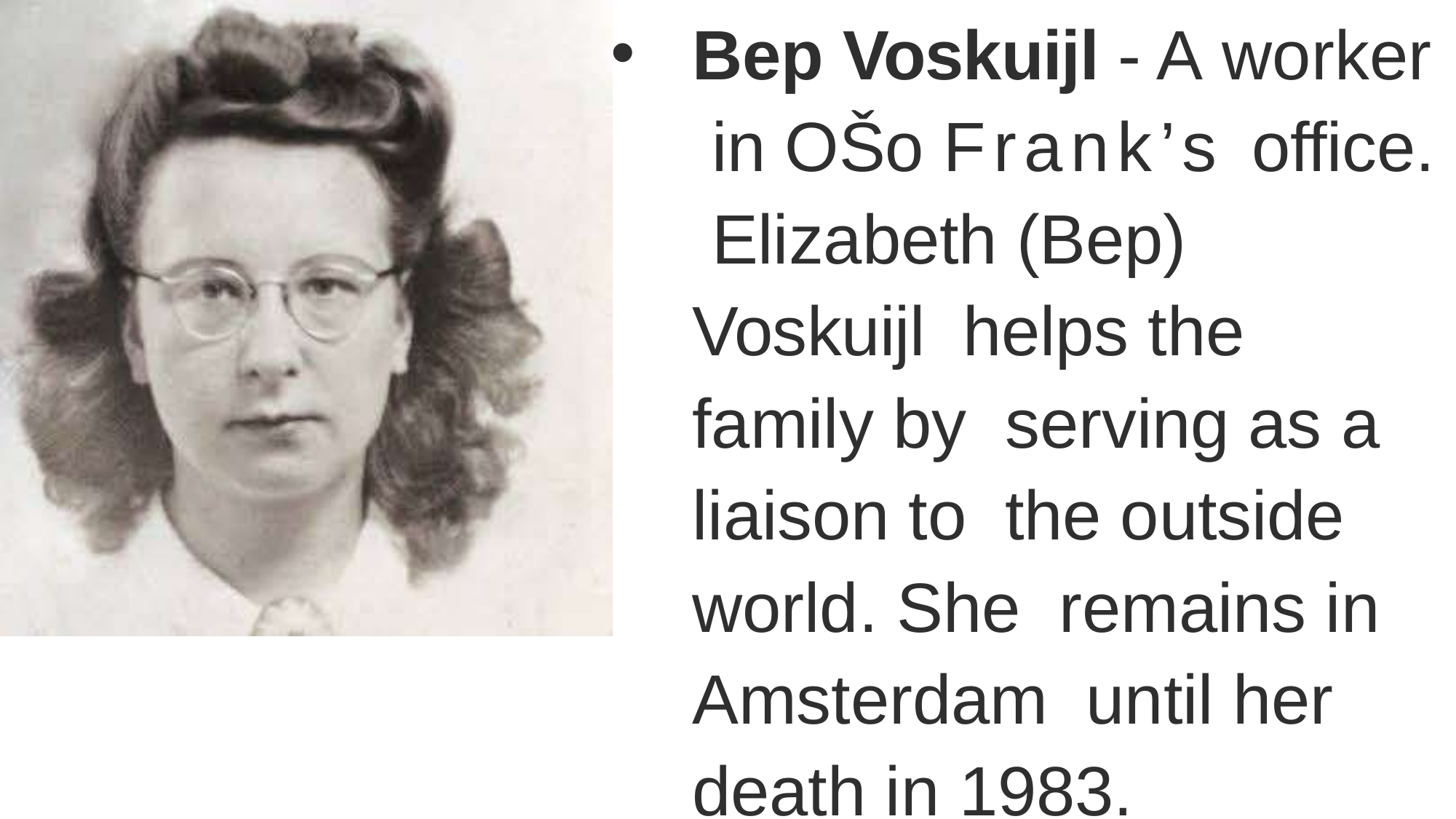

Bep Voskuijl - A worker  in OŠo Frank’s office.  Elizabeth (Bep) Voskuijl  helps the family by  serving as a liaison to  the outside world. She  remains in Amsterdam  until her death in 1983.